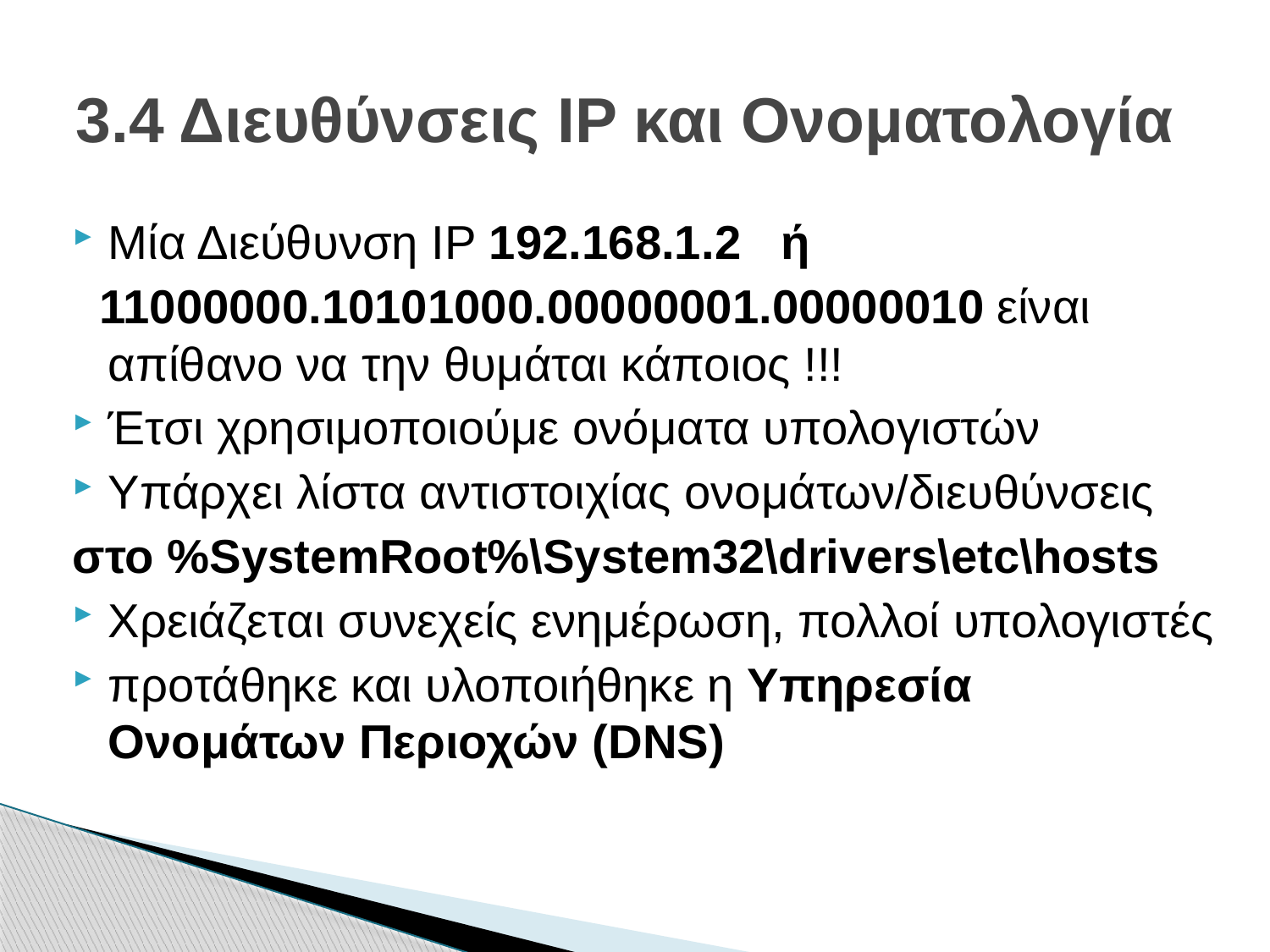

# 3.4 Διευθύνσεις IP και Ονοματολογία
Μία Διεύθυνση IP 192.168.1.2   ή
  11000000.10101000.00000001.00000010 είναι απίθανο να την θυμάται κάποιος !!!
Έτσι χρησιμοποιούμε ονόματα υπολογιστών
Υπάρχει λίστα αντιστοιχίας ονομάτων/διευθύνσεις
στο %SystemRoot%\System32\drivers\etc\hosts
Χρειάζεται συνεχείς ενημέρωση, πολλοί υπολογιστές
προτάθηκε και υλοποιήθηκε η Υπηρεσία Ονομάτων Περιοχών (DNS)